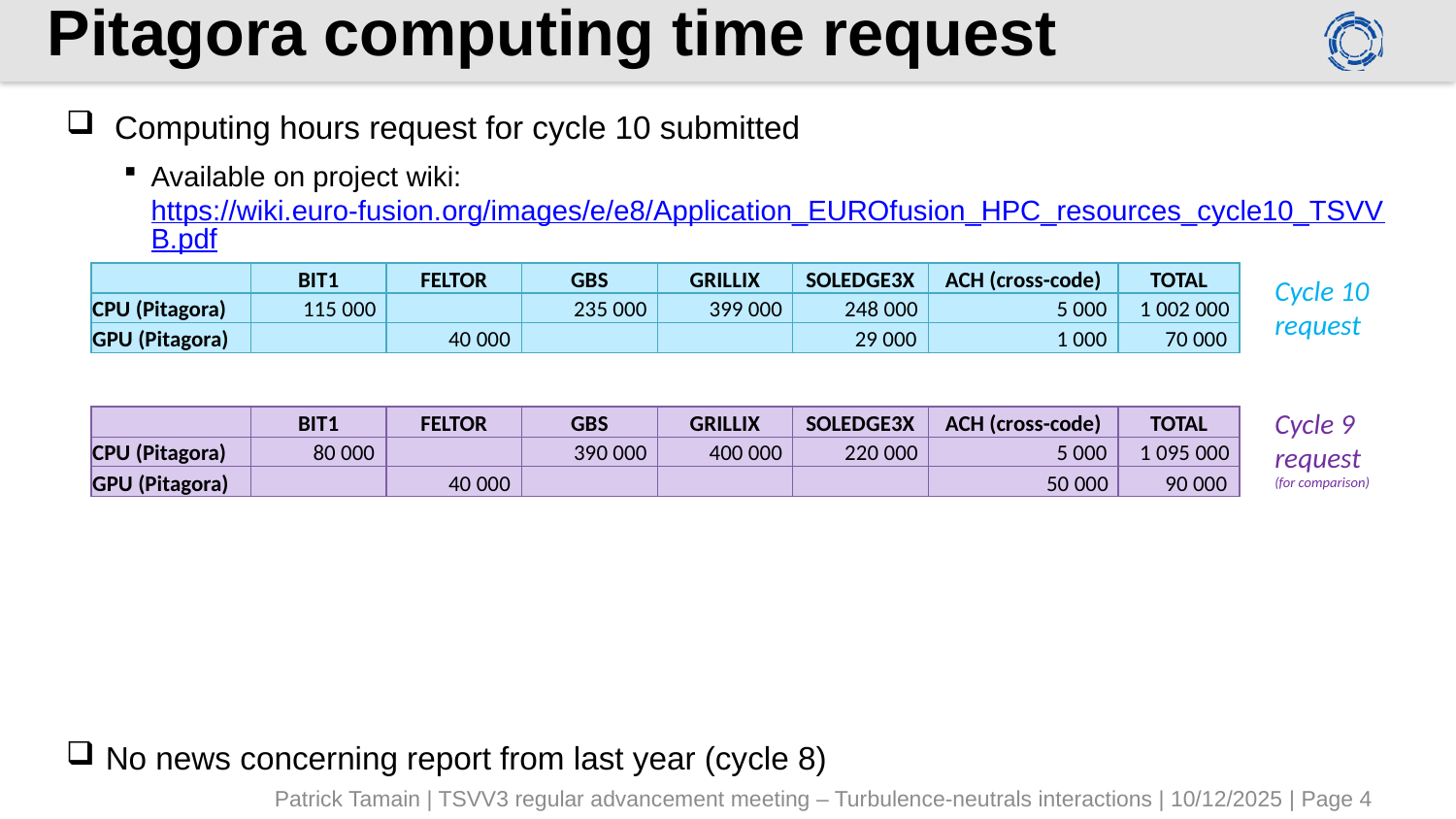

# Pitagora computing time request
Computing hours request for cycle 10 submitted
Available on project wiki: https://wiki.euro-fusion.org/images/e/e8/Application_EUROfusion_HPC_resources_cycle10_TSVVB.pdf

No news concerning report from last year (cycle 8)
|  | BIT1 | FELTOR | GBS | GRILLIX | SOLEDGE3X | ACH (cross-code) | TOTAL |
| --- | --- | --- | --- | --- | --- | --- | --- |
| CPU (Pitagora) | 115 000 |  | 235 000 | 399 000 | 248 000 | 5 000 | 1 002 000 |
| GPU (Pitagora) |  | 40 000 |  |  | 29 000 | 1 000 | 70 000 |
Cycle 10 request
Cycle 9 request (for comparison)
|  | BIT1 | FELTOR | GBS | GRILLIX | SOLEDGE3X | ACH (cross-code) | TOTAL |
| --- | --- | --- | --- | --- | --- | --- | --- |
| CPU (Pitagora) | 80 000 |  | 390 000 | 400 000 | 220 000 | 5 000 | 1 095 000 |
| GPU (Pitagora) |  | 40 000 |  |  |  | 50 000 | 90 000 |
Patrick Tamain | TSVV3 regular advancement meeting – Turbulence-neutrals interactions | 10/12/2025 | Page 4